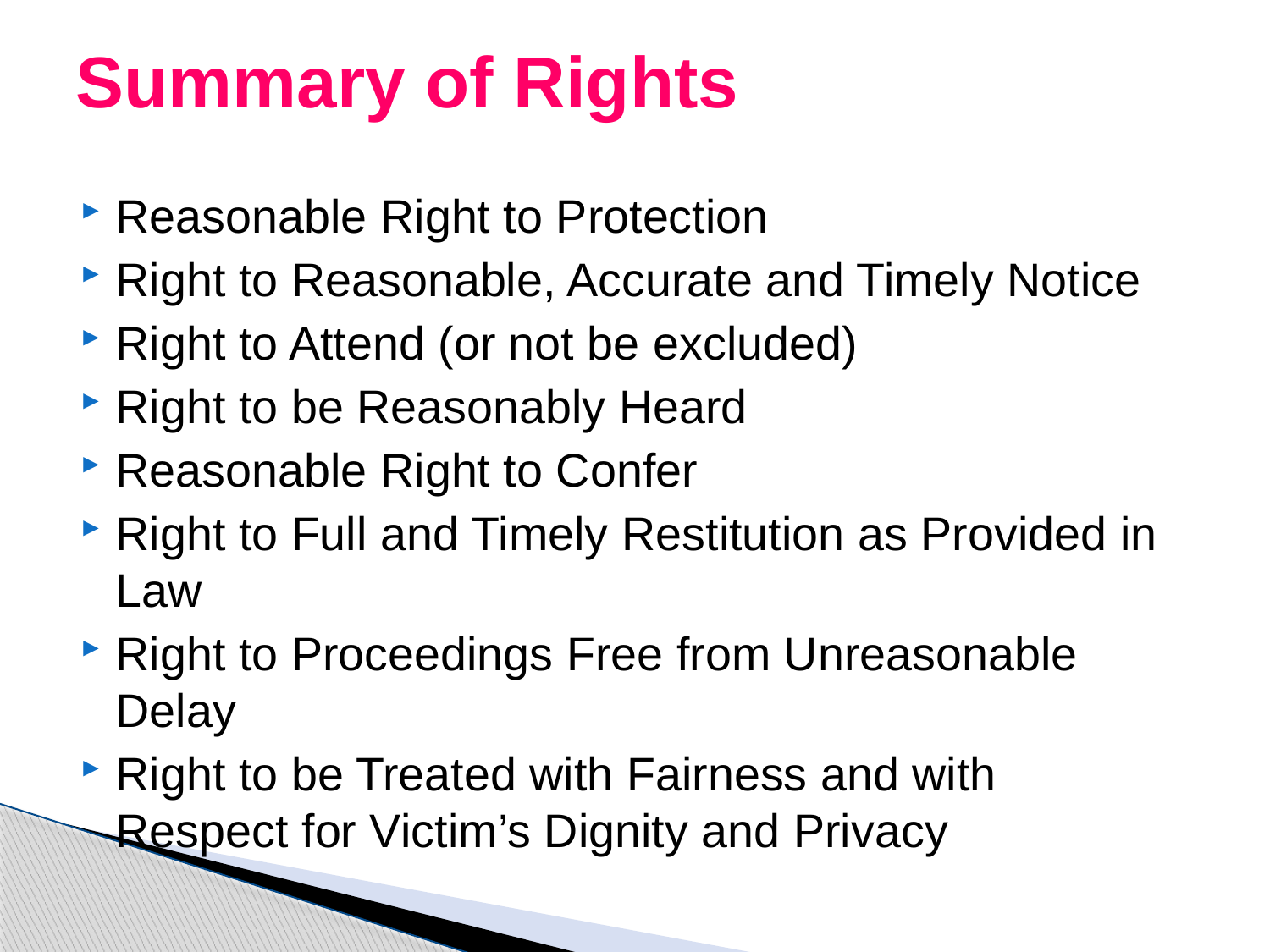

# Summary of Rights
Reasonable Right to Protection
Right to Reasonable, Accurate and Timely Notice
Right to Attend (or not be excluded)
Right to be Reasonably Heard
Reasonable Right to Confer
Right to Full and Timely Restitution as Provided in Law
Right to Proceedings Free from Unreasonable Delay
Right to be Treated with Fairness and with Respect for Victim’s Dignity and Privacy